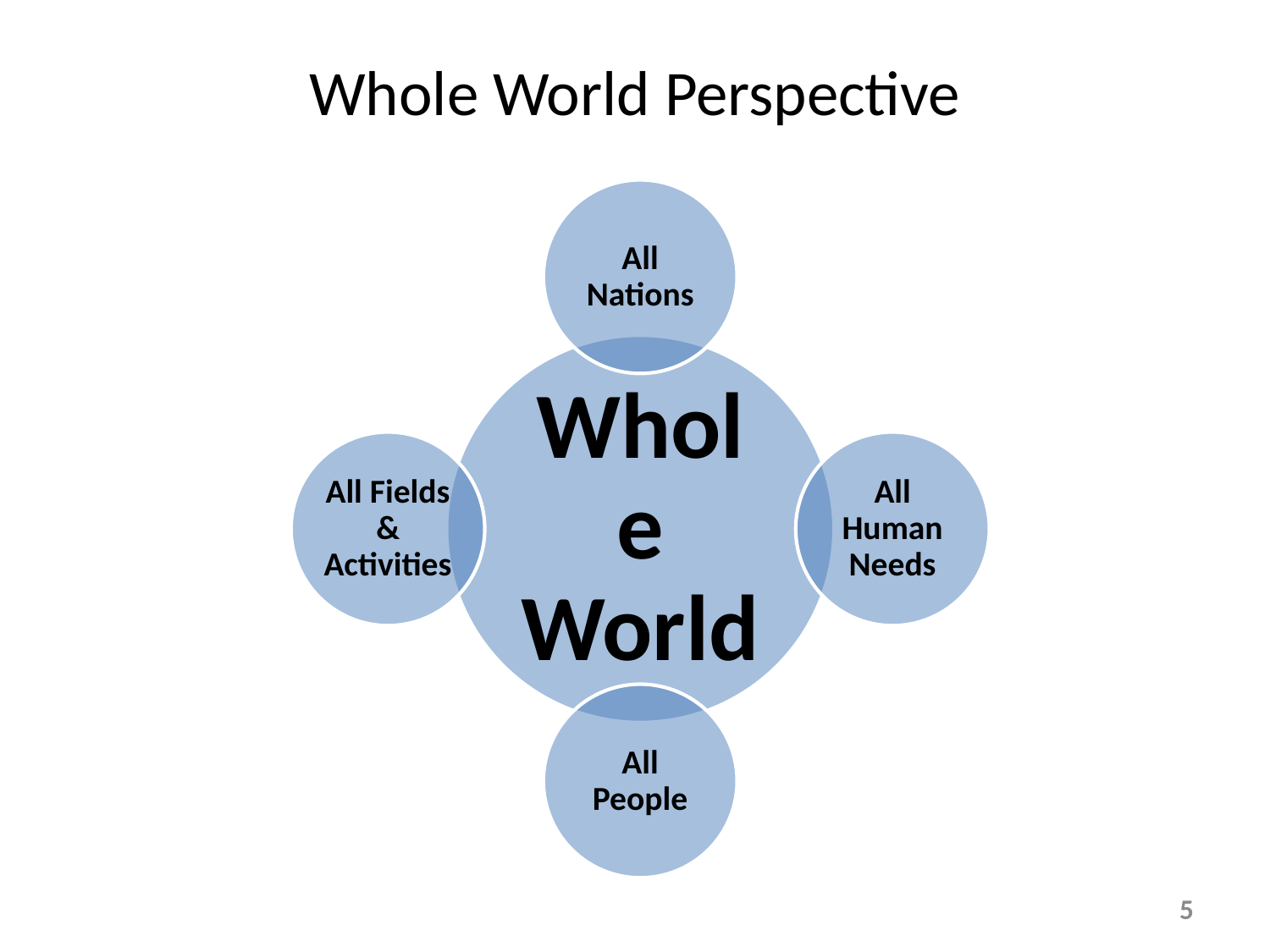

# Whole World Perspective
Whole World
All Nations
All Human Needs
All People
All Fields & Activities
5